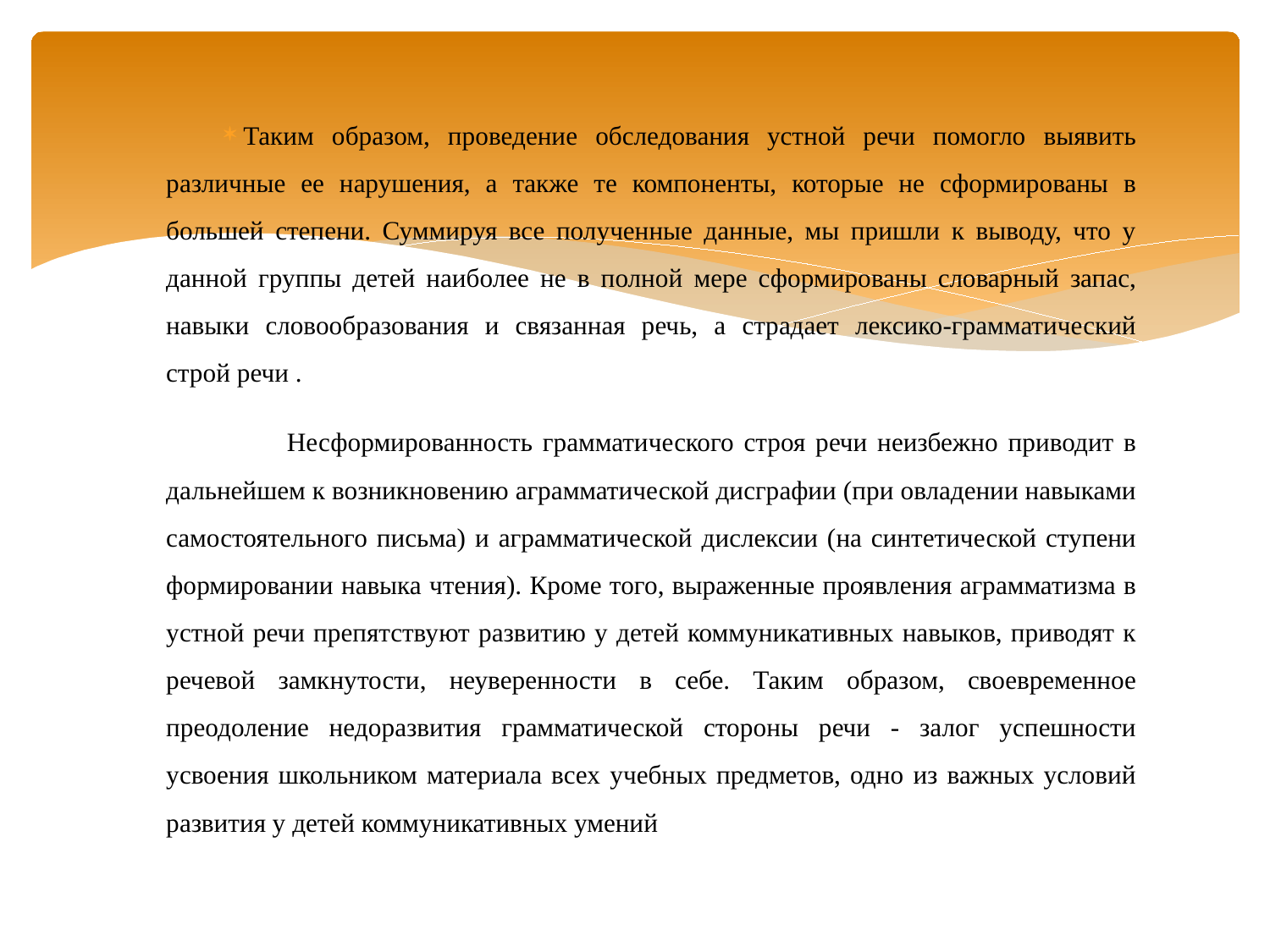

Таким образом, проведение обследования устной речи помогло выявить различные ее нарушения, а также те компоненты, которые не сформированы в большей степени. Суммируя все полученные данные, мы пришли к выводу, что у данной группы детей наиболее не в полной мере сформированы словарный запас, навыки словообразования и связанная речь, а страдает лексико-грамматический строй речи .
            Несформированность грамматического строя речи неизбежно приводит в дальнейшем к возникновению аграмматической дисграфии (при овладении навыками самостоятельного письма) и аграмматической дислексии (на синтетической ступени формировании навыка чтения). Кроме того, выраженные проявления аграмматизма в устной речи препятствуют развитию у детей коммуникативных навыков, приводят к речевой замкнутости, неуверенности в себе. Таким образом, своевременное преодоление недоразвития грамматической стороны речи - залог успешности усвоения школьником материала всех учебных предметов, одно из важных условий развития у детей коммуникативных умений